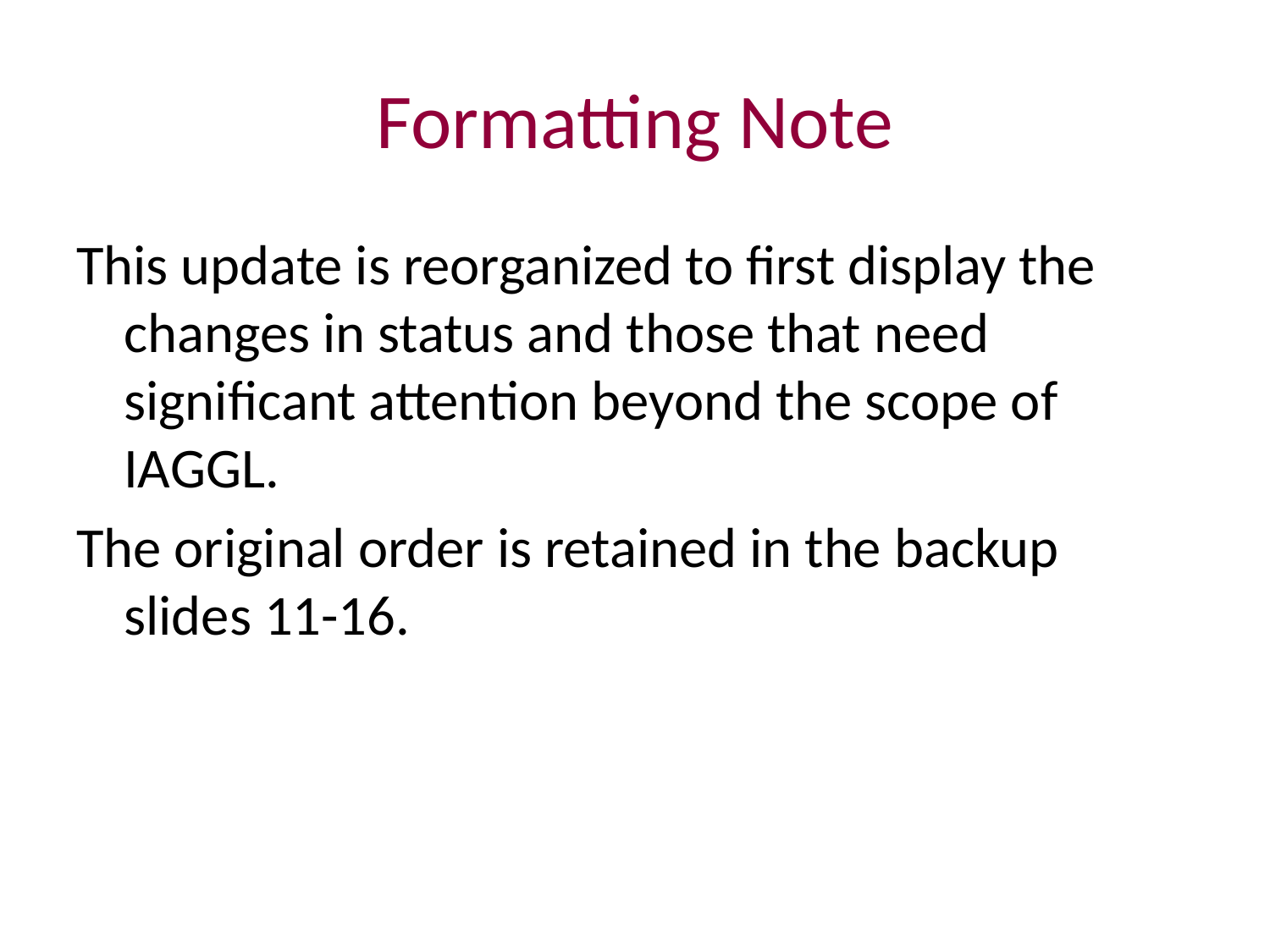

# Formatting Note
This update is reorganized to first display the changes in status and those that need significant attention beyond the scope of IAGGL.
The original order is retained in the backup slides 11-16.